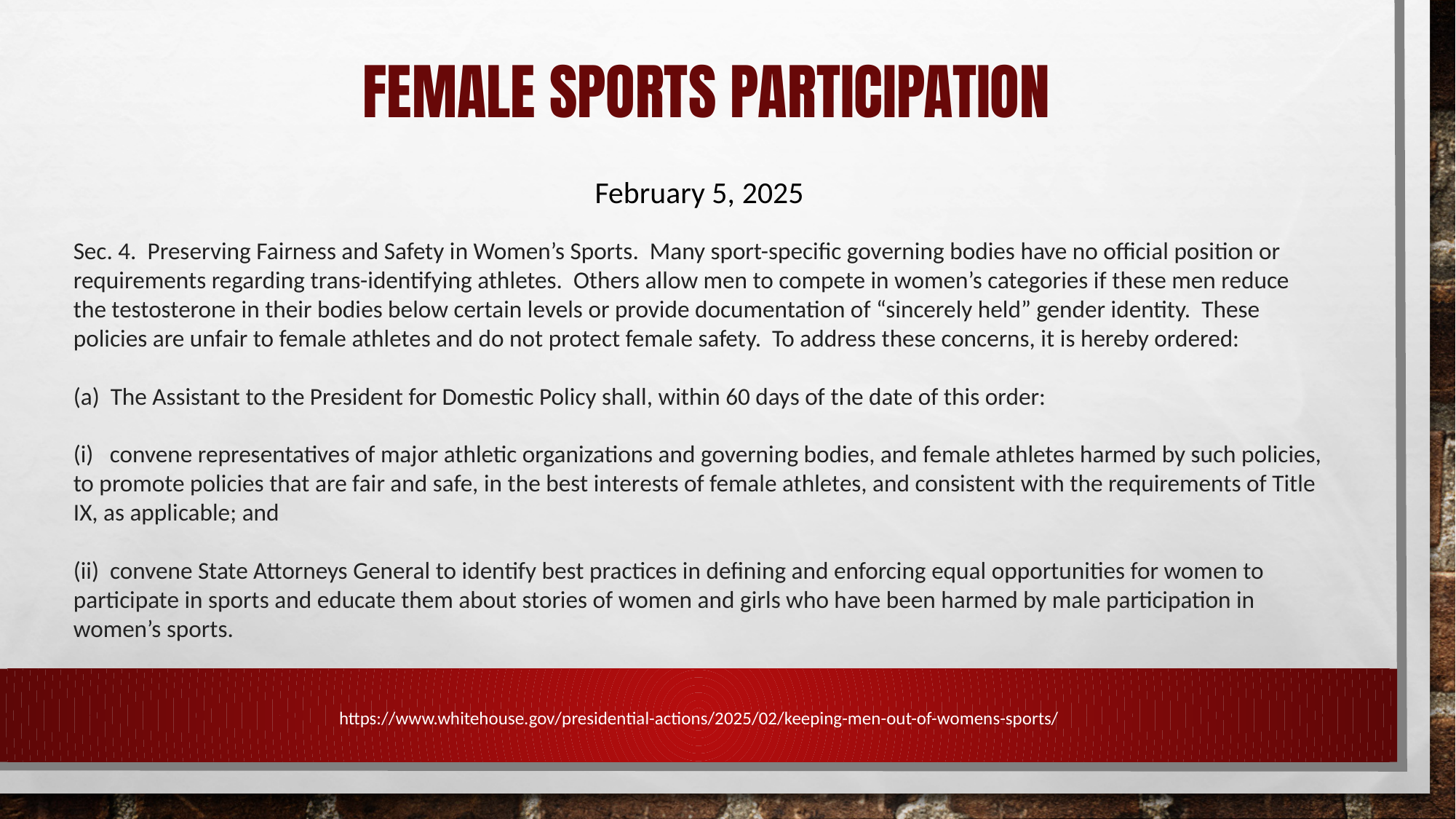

# Female sports participation
February 5, 2025

Sec. 4.  Preserving Fairness and Safety in Women’s Sports.  Many sport-specific governing bodies have no official position or requirements regarding trans-identifying athletes.  Others allow men to compete in women’s categories if these men reduce the testosterone in their bodies below certain levels or provide documentation of “sincerely held” gender identity.  These policies are unfair to female athletes and do not protect female safety.  To address these concerns, it is hereby ordered:

(a)  The Assistant to the President for Domestic Policy shall, within 60 days of the date of this order:

(i)   convene representatives of major athletic organizations and governing bodies, and female athletes harmed by such policies, to promote policies that are fair and safe, in the best interests of female athletes, and consistent with the requirements of Title IX, as applicable; and

(ii)  convene State Attorneys General to identify best practices in defining and enforcing equal opportunities for women to participate in sports and educate them about stories of women and girls who have been harmed by male participation in women’s sports.
https://www.whitehouse.gov/presidential-actions/2025/02/keeping-men-out-of-womens-sports/